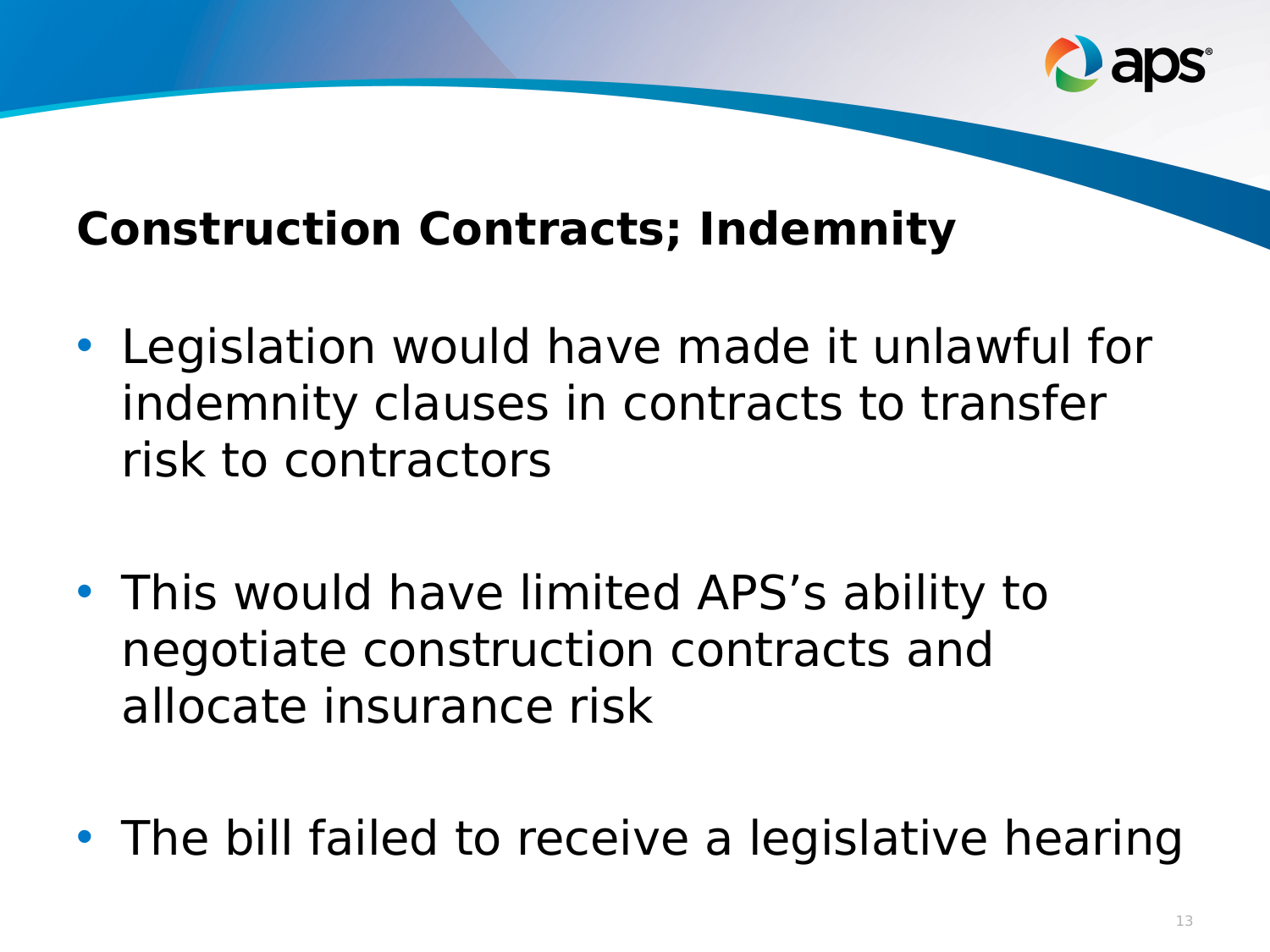

# Construction Contracts; Indemnity
Legislation would have made it unlawful for indemnity clauses in contracts to transfer risk to contractors

This would have limited APS’s ability to negotiate construction contracts and allocate insurance risk

The bill failed to receive a legislative hearing
13